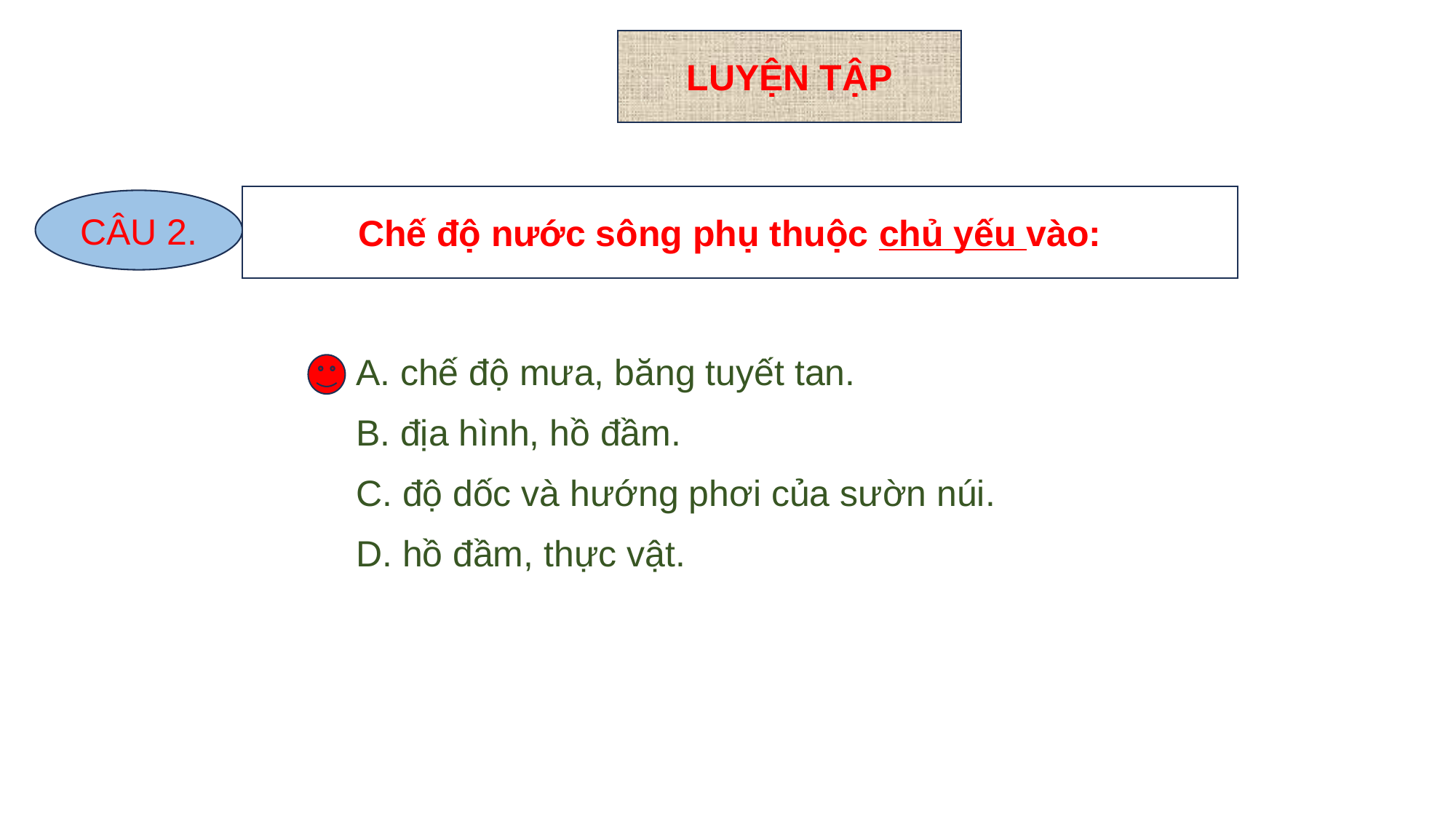

LUYỆN TẬP
Chế độ nước sông phụ thuộc chủ yếu vào:
CÂU 2.
A. chế độ mưa, băng tuyết tan.

B. địa hình, hồ đầm.
C. độ dốc và hướng phơi của sườn núi.
D. hồ đầm, thực vật.